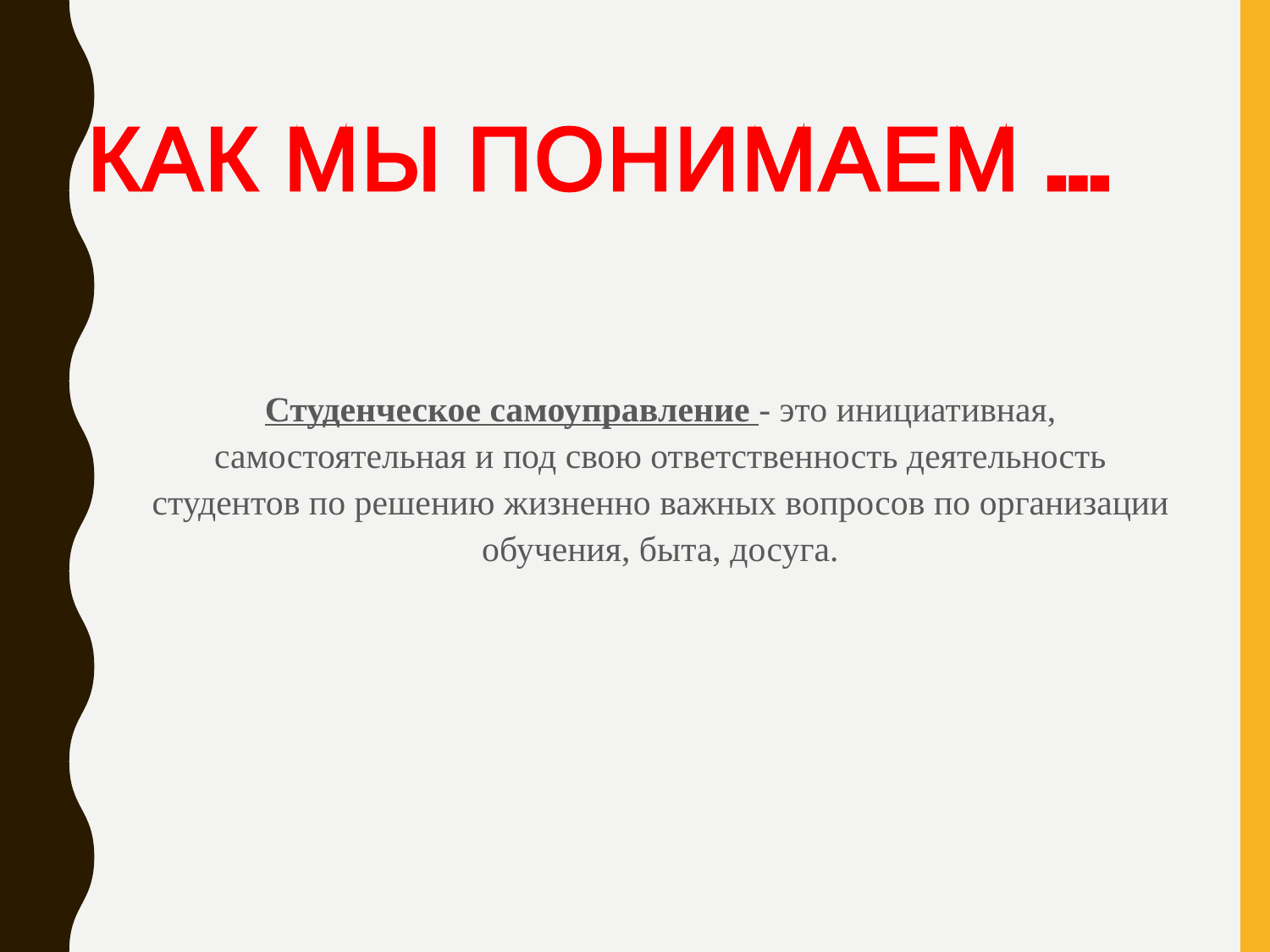

# Как мы понимаем …

Студенческое самоуправление - это инициативная, самостоятельная и под свою ответственность деятельность студентов по решению жизненно важных вопросов по организации обучения, быта, досуга.